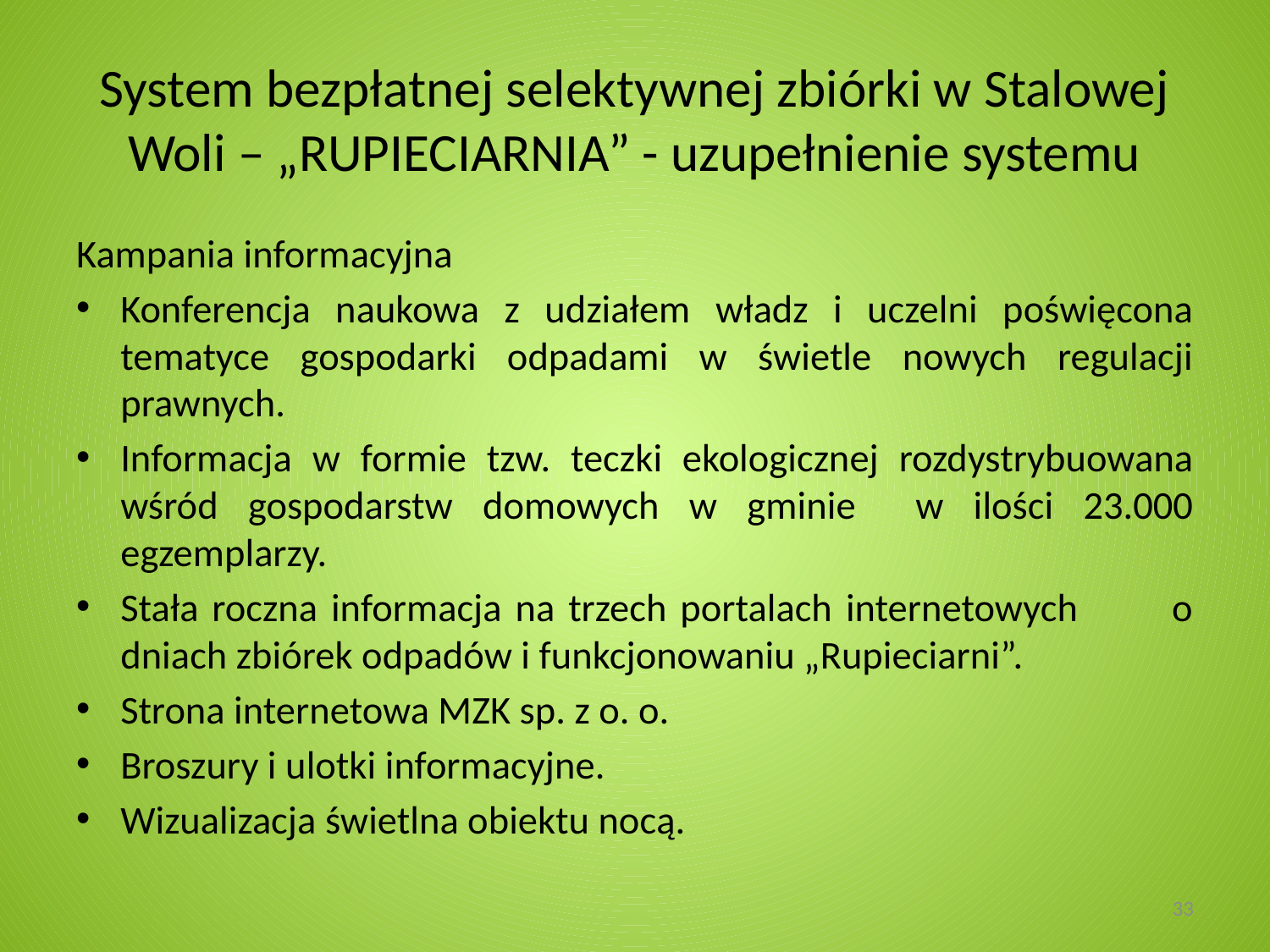

# System bezpłatnej selektywnej zbiórki w Stalowej Woli – „RUPIECIARNIA” - uzupełnienie systemu
Kampania informacyjna
Konferencja naukowa z udziałem władz i uczelni poświęcona tematyce gospodarki odpadami w świetle nowych regulacji prawnych.
Informacja w formie tzw. teczki ekologicznej rozdystrybuowana wśród gospodarstw domowych w gminie  w ilości 23.000 egzemplarzy.
Stała roczna informacja na trzech portalach internetowych       o dniach zbiórek odpadów i funkcjonowaniu „Rupieciarni”.
Strona internetowa MZK sp. z o. o.
Broszury i ulotki informacyjne.
Wizualizacja świetlna obiektu nocą.
33